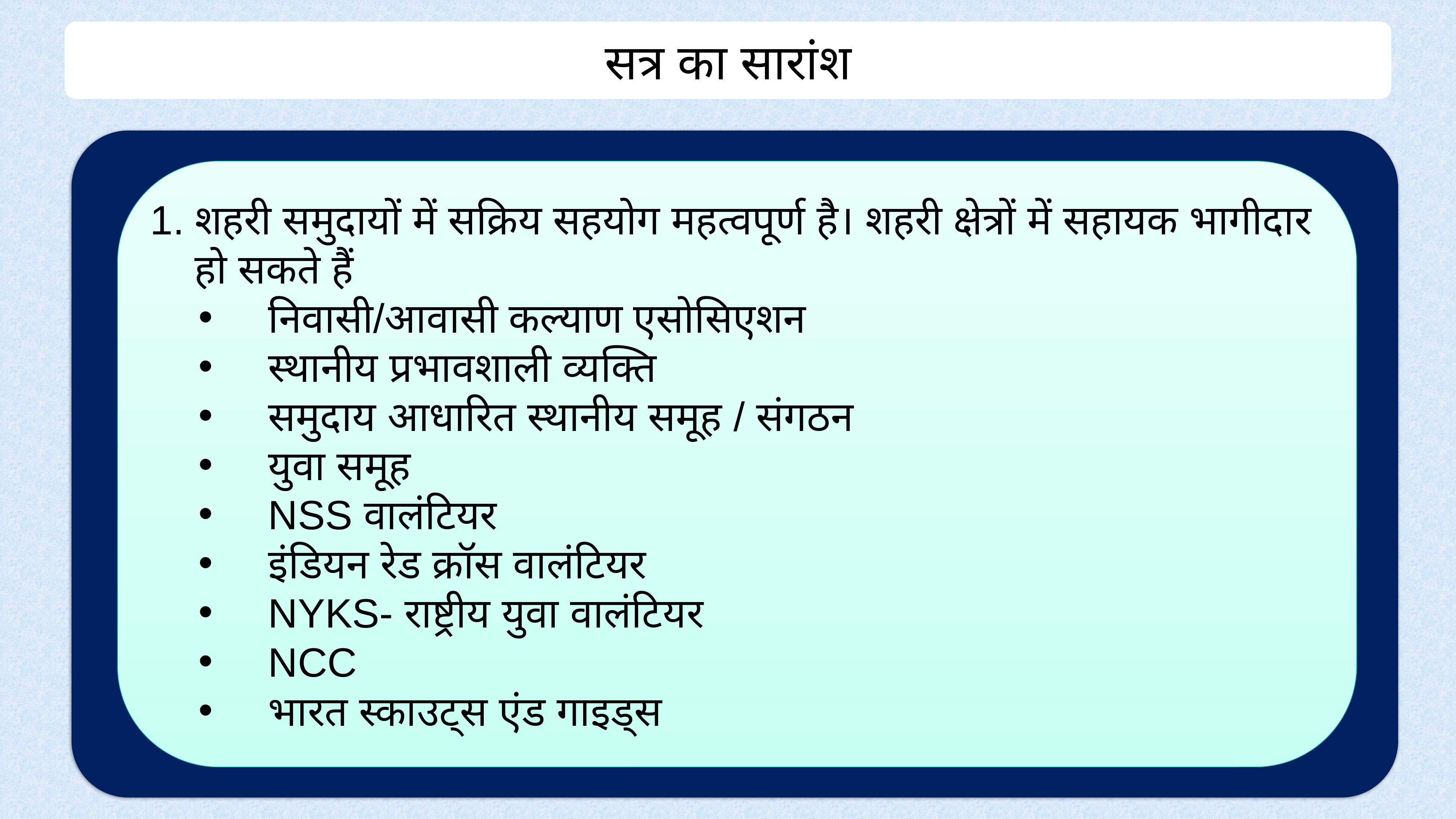

सत्र का सारांश

शहरी समुदायों में सक्रिय सहयोग महत्वपूर्ण है। शहरी क्षेत्रों में सहायक भागीदार हो सकते हैं
निवासी/आवासी कल्याण एसोसिएशन
स्थानीय प्रभावशाली व्यक्ति
समुदाय आधारित स्थानीय समूह / संगठन
युवा समूह
NSS वालंटियर
इंडियन रेड क्रॉस वालंटियर
NYKS- राष्ट्रीय युवा वालंटियर
NCC
भारत स्काउट्स एंड गाइड्स